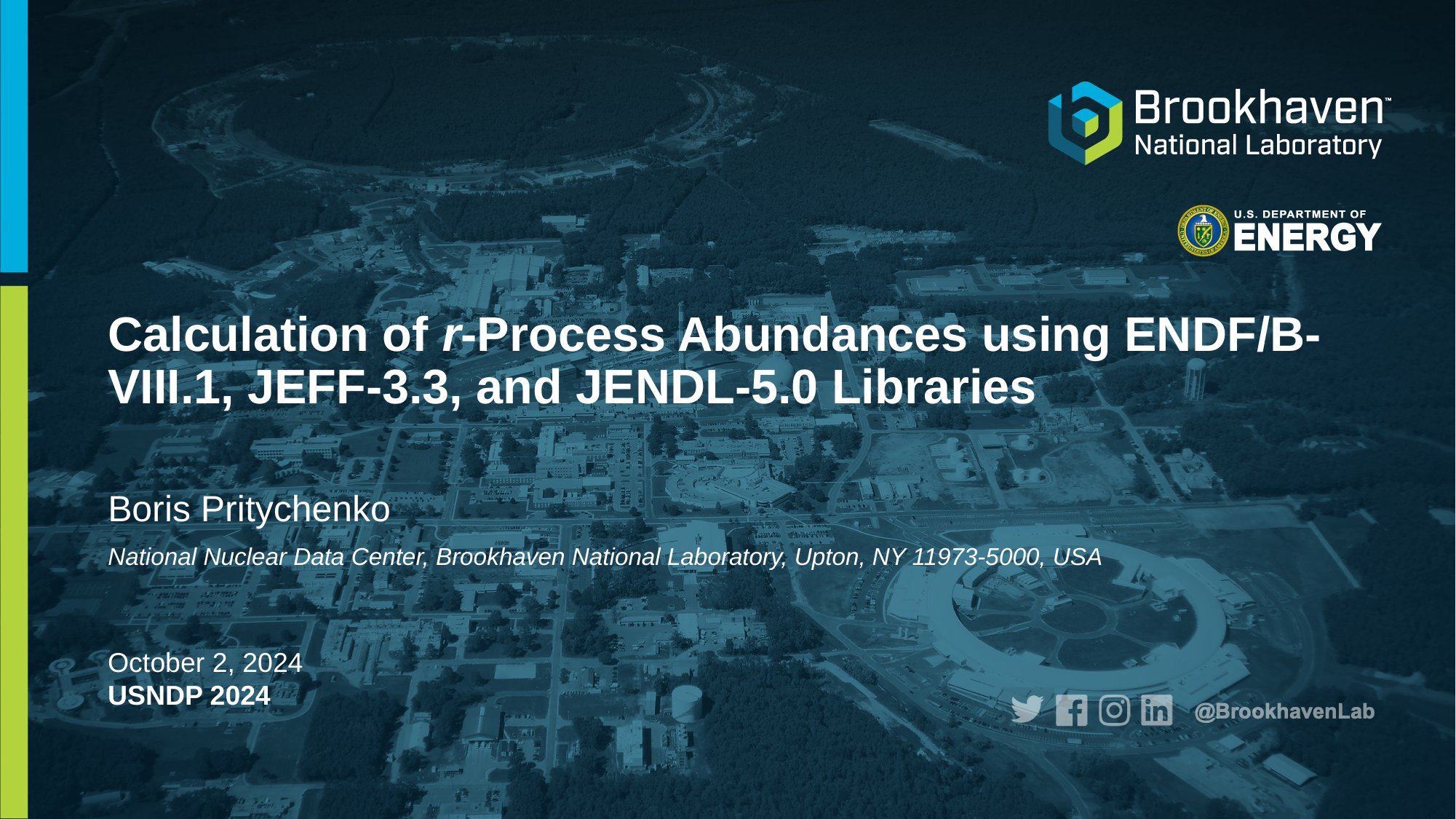

# Calculation of r-Process Abundances using ENDF/B-VIII.1, JEFF-3.3, and JENDL-5.0 Libraries
Boris Pritychenko
National Nuclear Data Center, Brookhaven National Laboratory, Upton, NY 11973-5000, USA

October 2, 2024
USNDP 2024